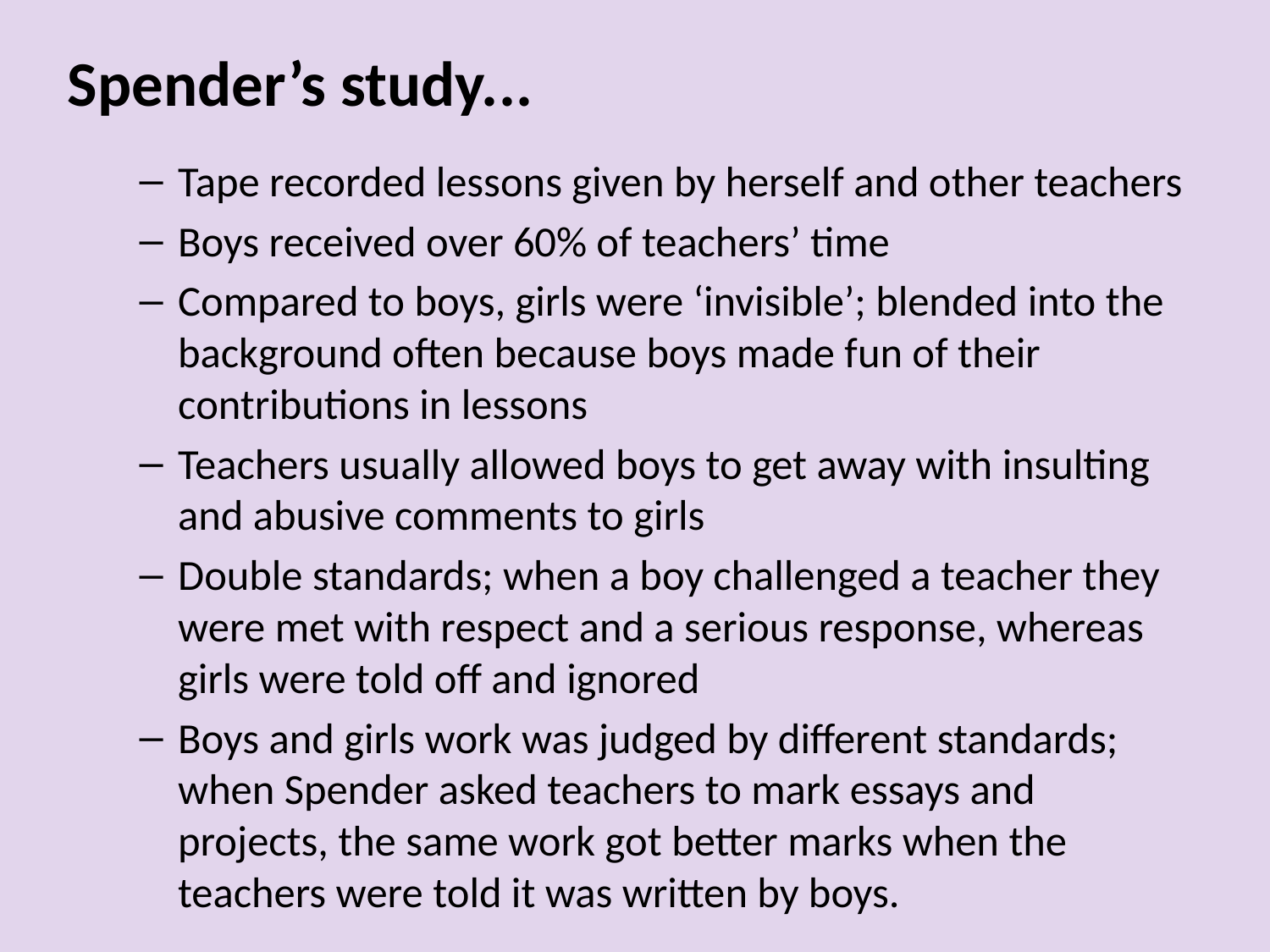

Spender’s study...

Tape recorded lessons given by herself and other teachers
Boys received over 60% of teachers’ time
Compared to boys, girls were ‘invisible’; blended into the background often because boys made fun of their contributions in lessons
Teachers usually allowed boys to get away with insulting and abusive comments to girls
Double standards; when a boy challenged a teacher they were met with respect and a serious response, whereas girls were told off and ignored
Boys and girls work was judged by different standards; when Spender asked teachers to mark essays and projects, the same work got better marks when the teachers were told it was written by boys.